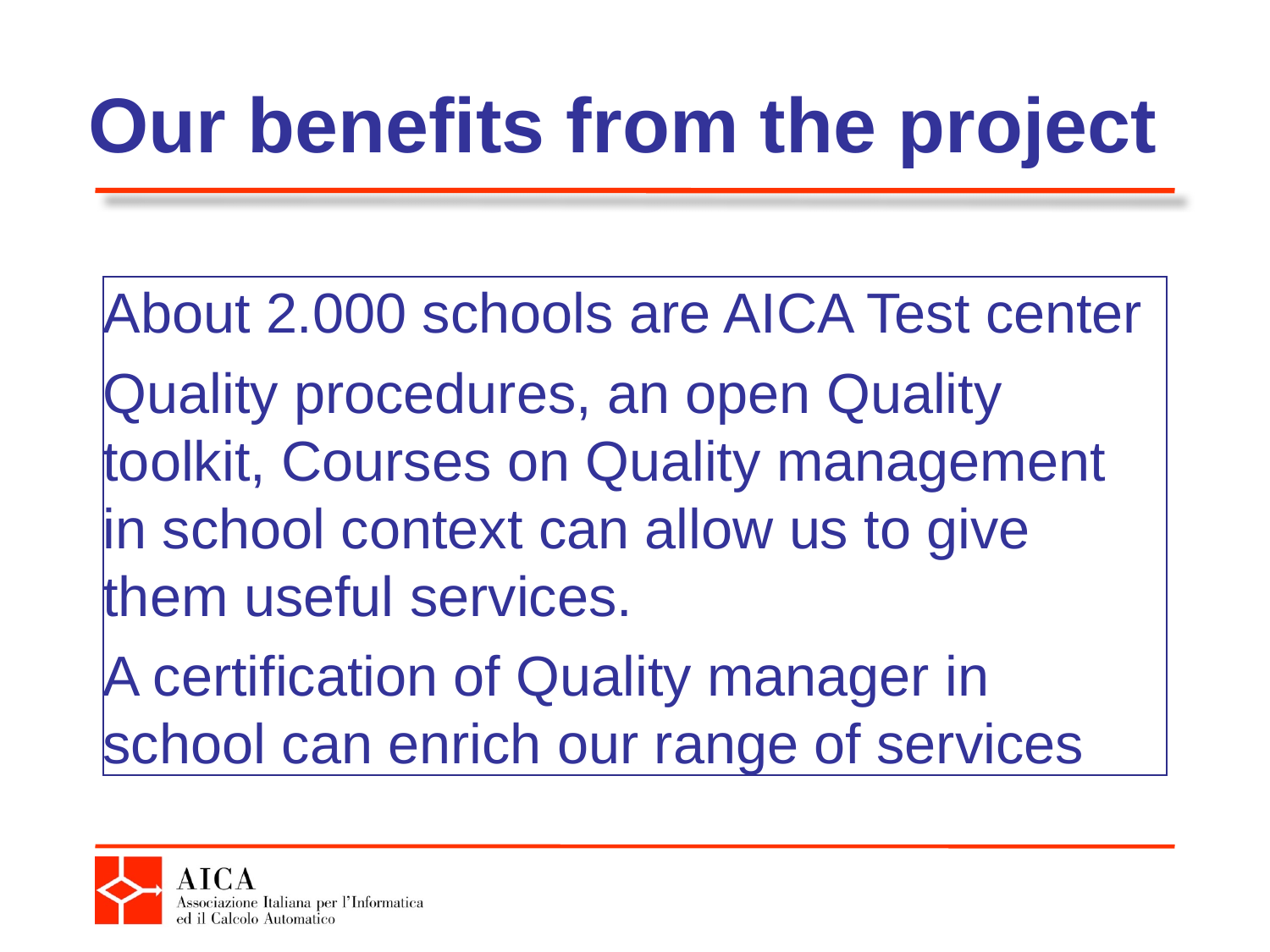

# Our benefits from the project
About 2.000 schools are AICA Test center
Quality procedures, an open Quality toolkit, Courses on Quality management in school context can allow us to give them useful services.
A certification of Quality manager in school can enrich our range of services